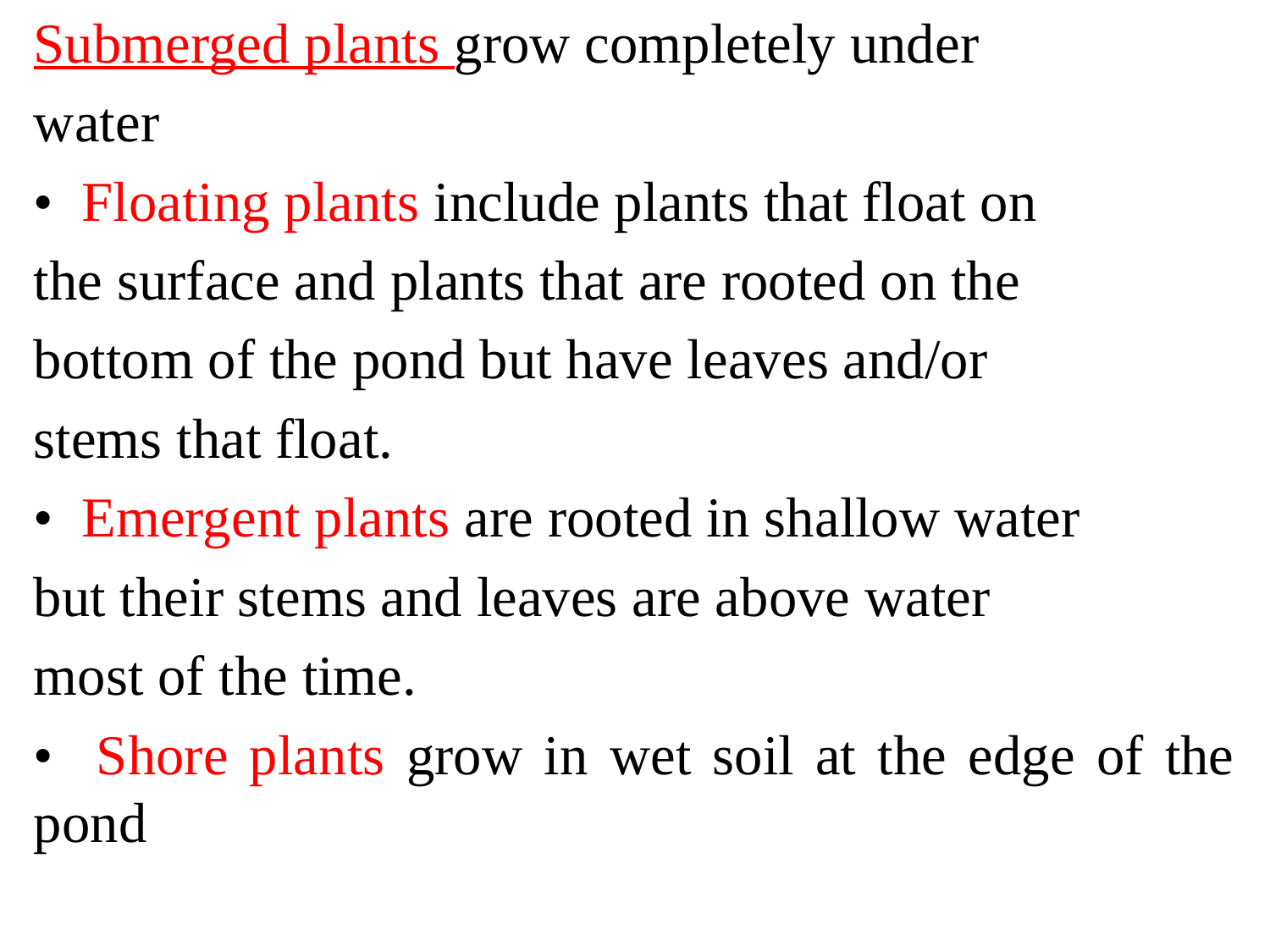

Submerged plants grow completely under
water
•  Floating plants include plants that float on
the surface and plants that are rooted on the
bottom of the pond but have leaves and/or
stems that float.
•  Emergent plants are rooted in shallow water
but their stems and leaves are above water
most of the time.
•  Shore plants grow in wet soil at the edge of the pond